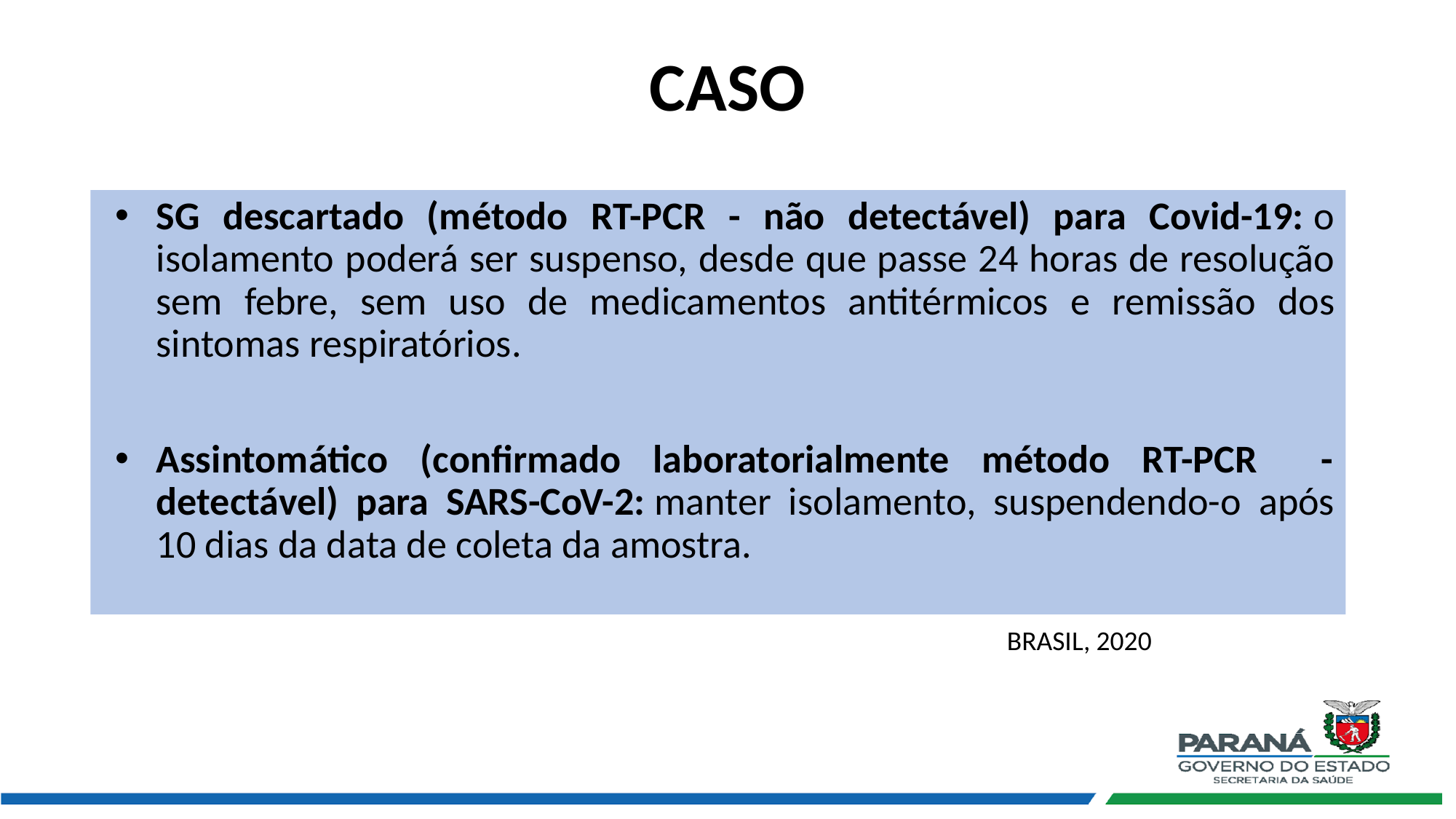

CASO
SG descartado (método RT-PCR - não detectável) para Covid-19: o isolamento poderá ser suspenso, desde que passe 24 horas de resolução sem febre, sem uso de medicamentos antitérmicos e remissão dos sintomas respiratórios.

Assintomático (confirmado laboratorialmente método RT-PCR  - detectável) para SARS-CoV-2: manter isolamento, suspendendo-o após 10 dias da data de coleta da amostra.

BRASIL, 2020